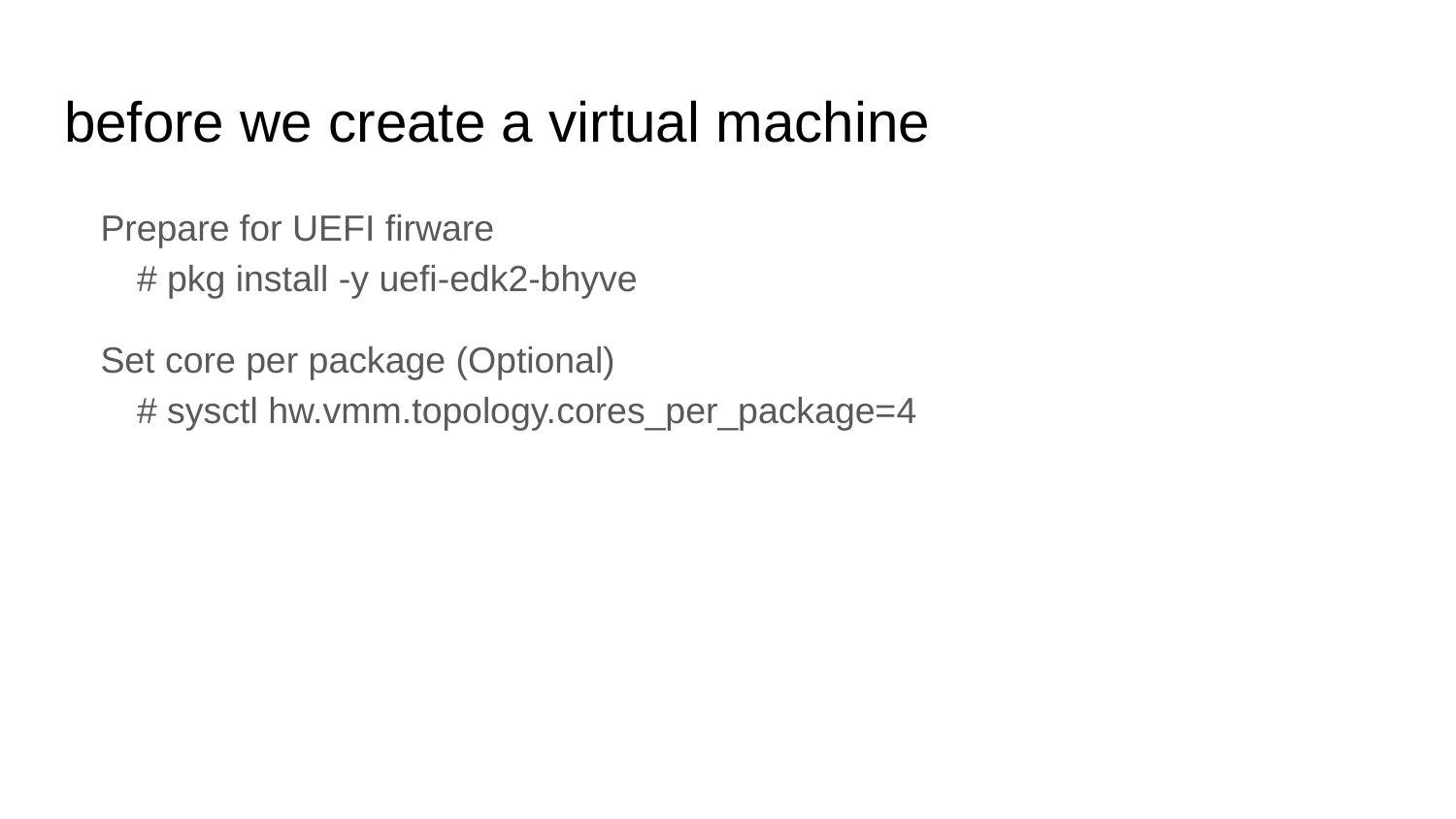

# before we create a virtual machine
Prepare for UEFI firware
# pkg install -y uefi-edk2-bhyve
Set core per package (Optional)
# sysctl hw.vmm.topology.cores_per_package=4